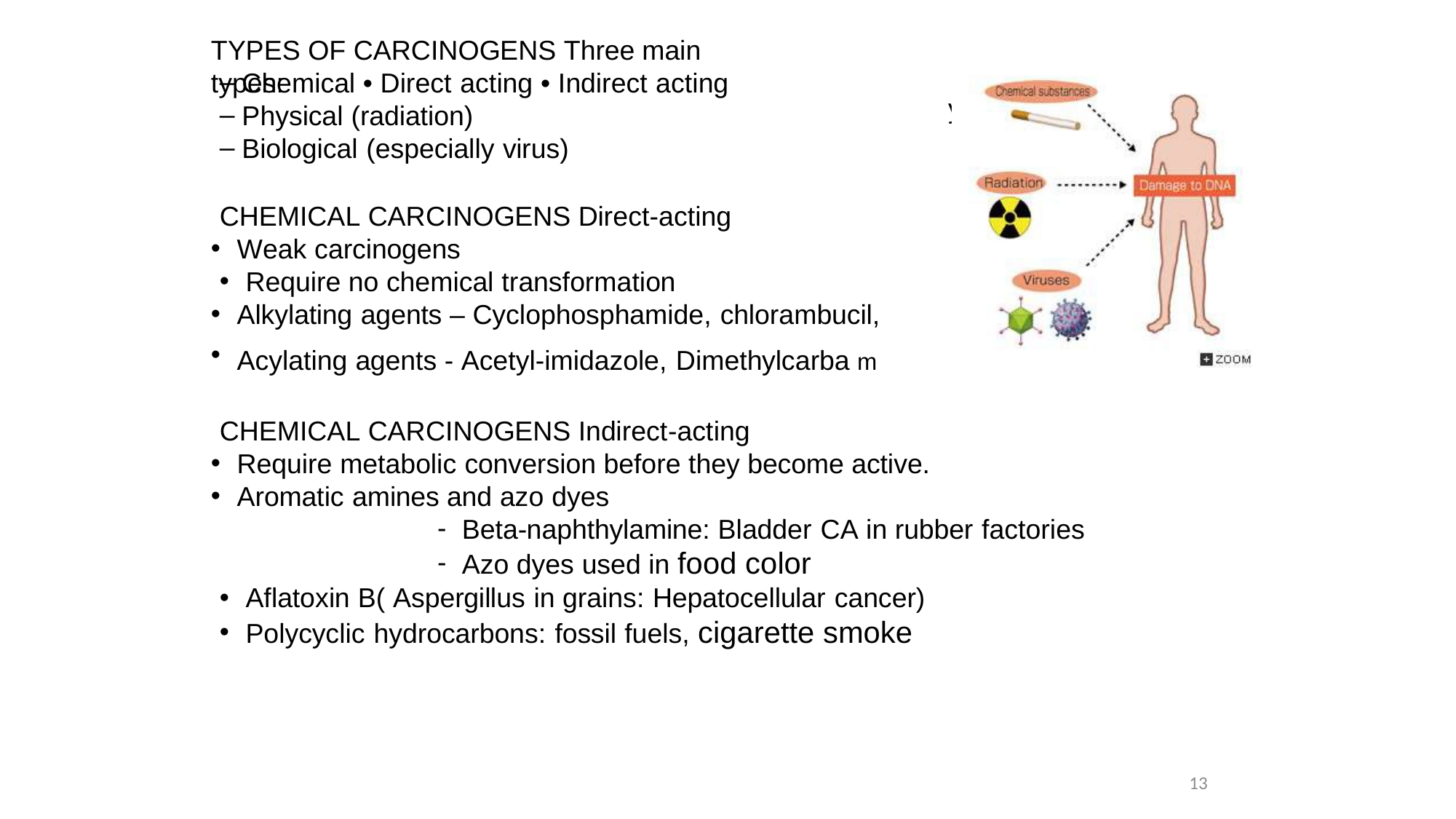

TYPES OF CARCINOGENS Three main types:
nitrosoureas yl chloride

Chemical • Direct acting • Indirect acting
Physical (radiation)
Biological (especially virus)

CHEMICAL CARCINOGENS Direct-acting
Weak carcinogens
Require no chemical transformation
Alkylating agents – Cyclophosphamide, chlorambucil,
Acylating agents - Acetyl-imidazole, Dimethylcarba m

CHEMICAL CARCINOGENS Indirect-acting
Require metabolic conversion before they become active.
Aromatic amines and azo dyes
Beta-naphthylamine: Bladder CA in rubber factories
Azo dyes used in food color
Aflatoxin B( Aspergillus in grains: Hepatocellular cancer)
Polycyclic hydrocarbons: fossil fuels, cigarette smoke

13